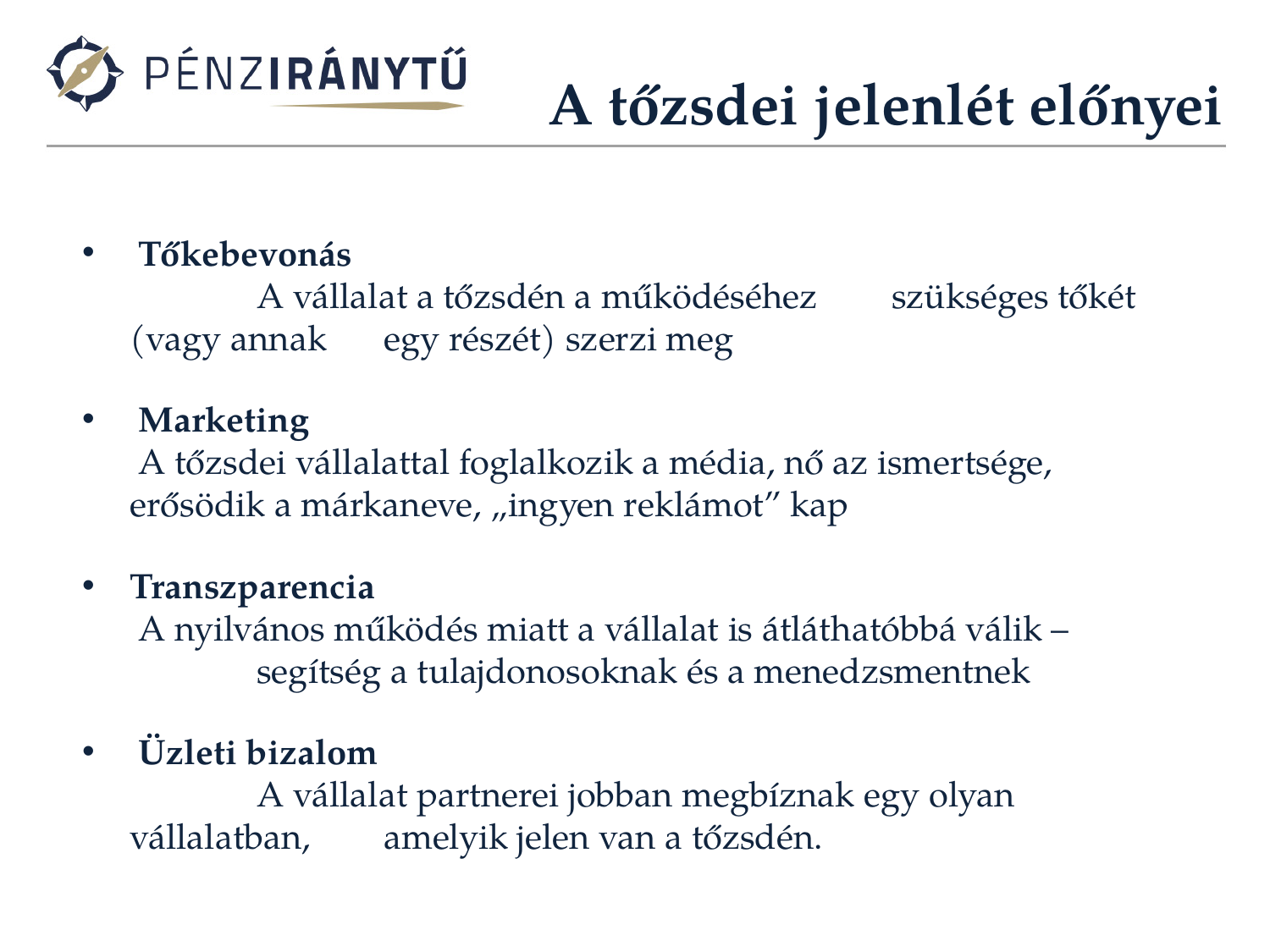

A tőzsdei jelenlét előnyei
 Tőkebevonás
	A vállalat a tőzsdén a működéséhez 	szükséges tőkét 	(vagy annak 	egy részét) szerzi meg
 Marketing
 A tőzsdei vállalattal foglalkozik a média, nő az ismertsége,  	erősödik a márkaneve, „ingyen reklámot” kap
Transzparencia
 A nyilvános működés miatt a vállalat is átláthatóbbá válik –    	segítség a tulajdonosoknak és a menedzsmentnek
 Üzleti bizalom
	A vállalat partnerei jobban megbíznak egy olyan vállalatban, 	amelyik jelen van a tőzsdén.